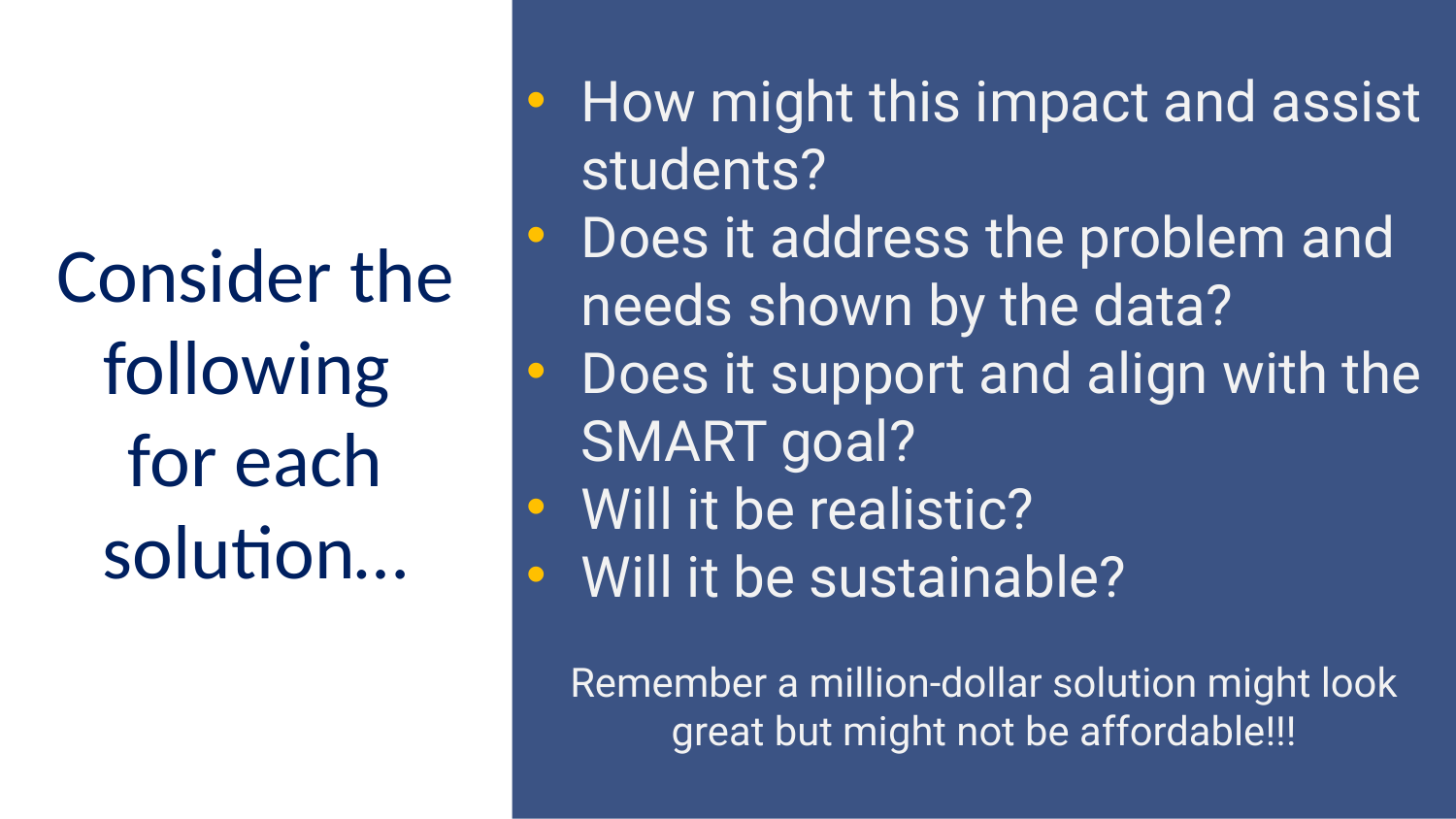

How might this impact and assist students?
Does it address the problem and needs shown by the data?
Does it support and align with the SMART goal?
Will it be realistic?
Will it be sustainable?

Remember a million-dollar solution might look great but might not be affordable!!!
Consider the following
for each solution…